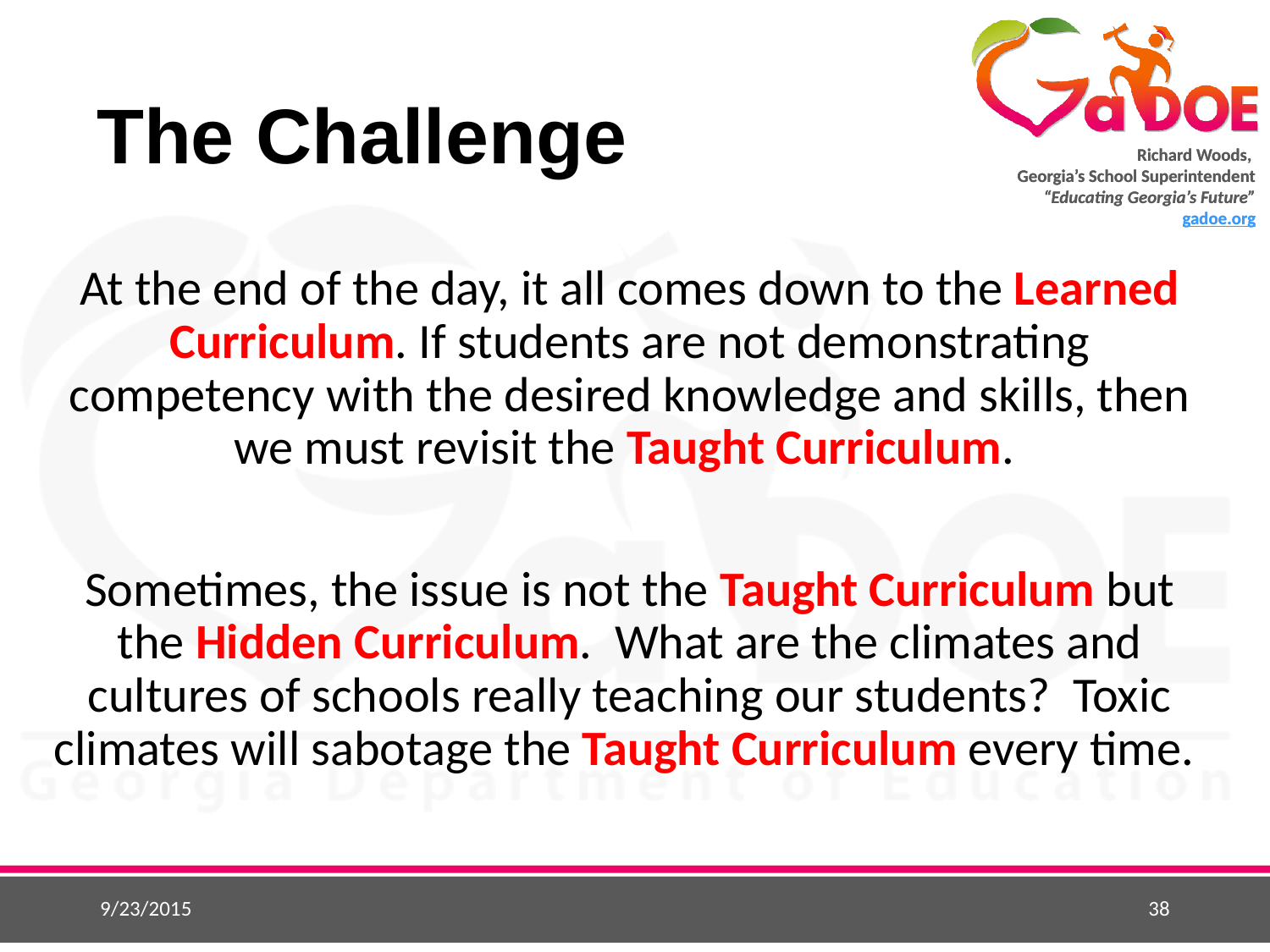

# The Challenge
At the end of the day, it all comes down to the Learned Curriculum. If students are not demonstrating competency with the desired knowledge and skills, then we must revisit the Taught Curriculum.

Sometimes, the issue is not the Taught Curriculum but the Hidden Curriculum.  What are the climates and cultures of schools really teaching our students?  Toxic climates will sabotage the Taught Curriculum every time.

9/23/2015
38